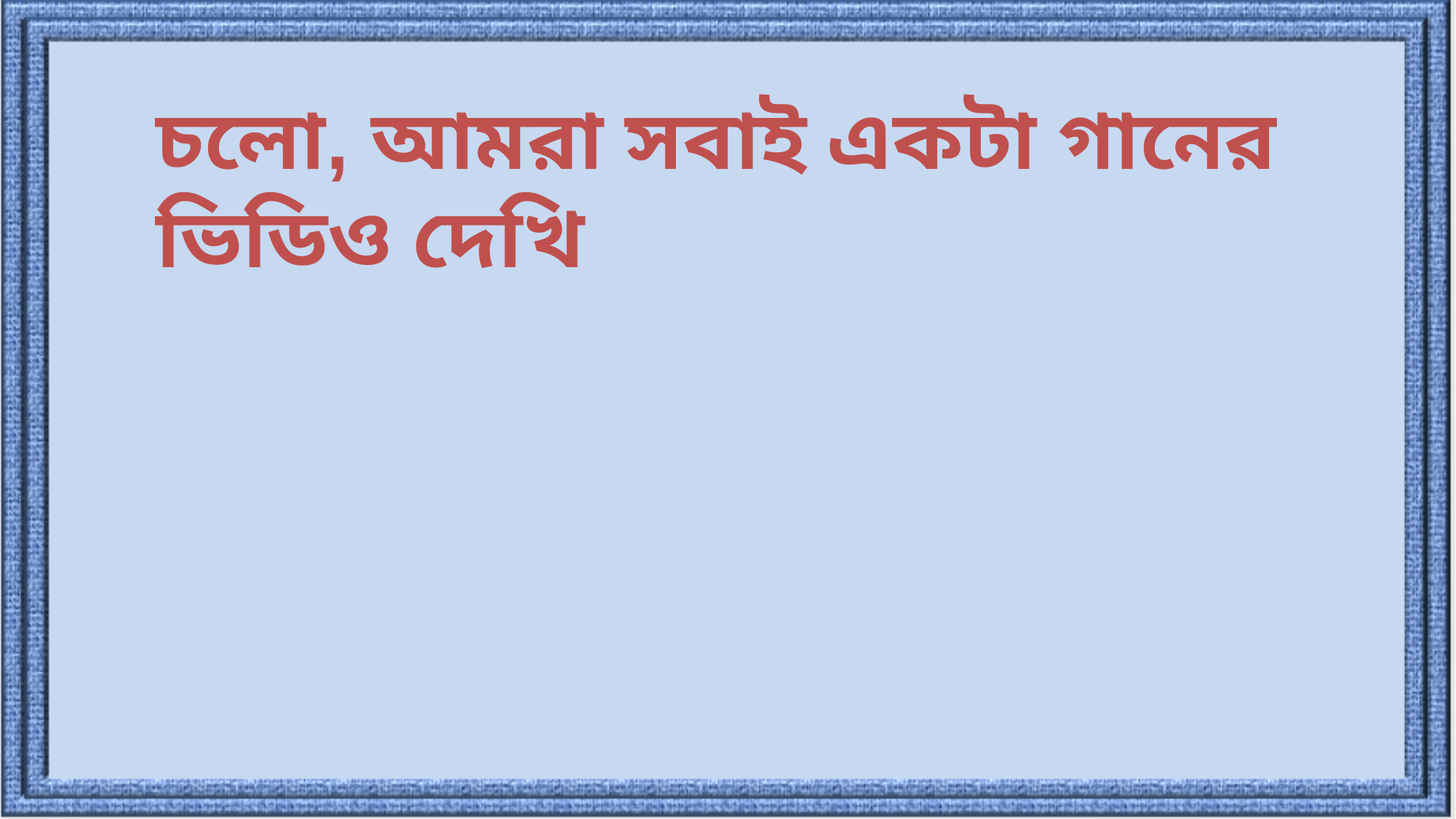

চলো, আমরা সবাই একটা গানের ভিডিও দেখি